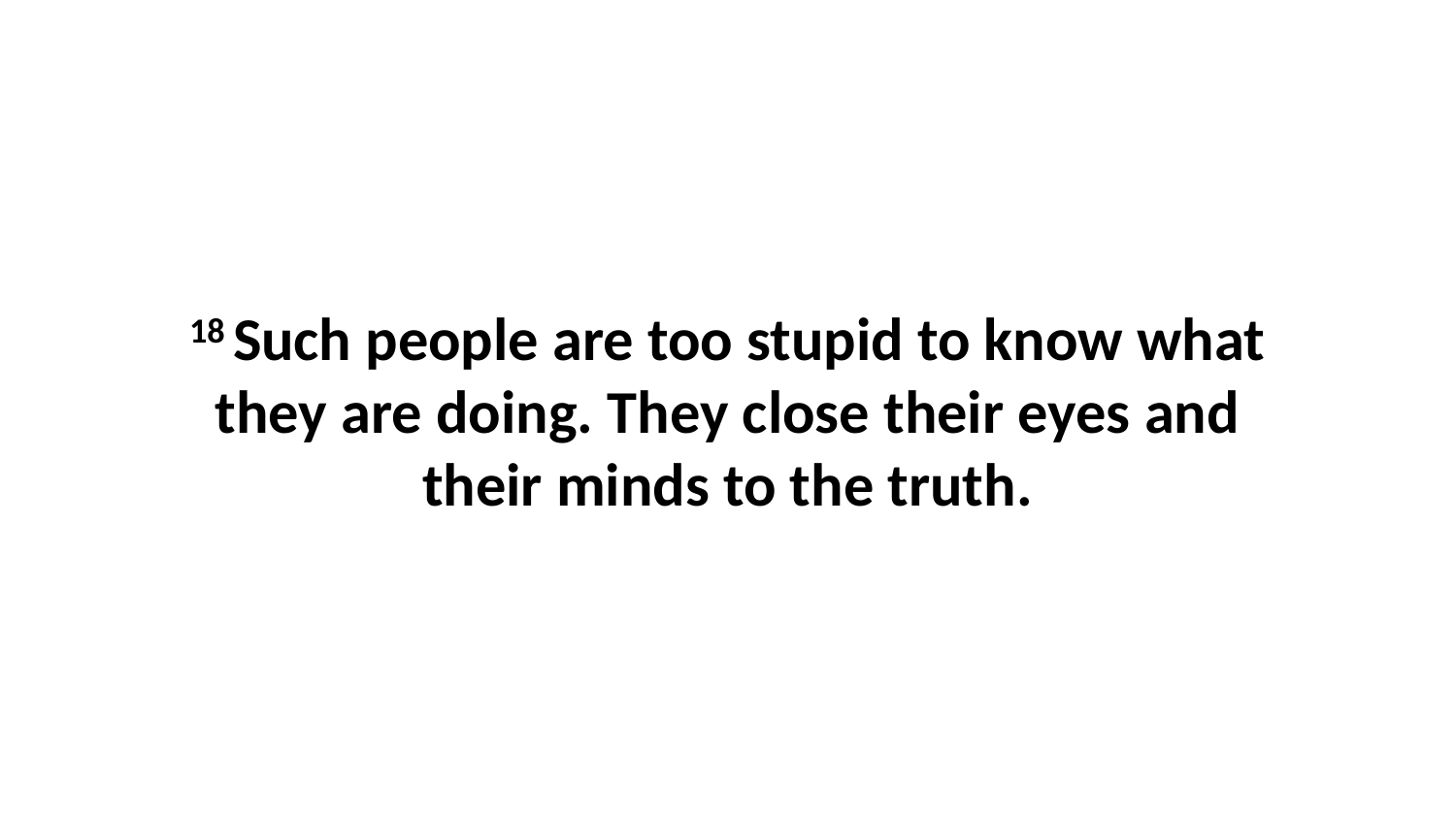

18 Such people are too stupid to know what they are doing. They close their eyes and their minds to the truth.